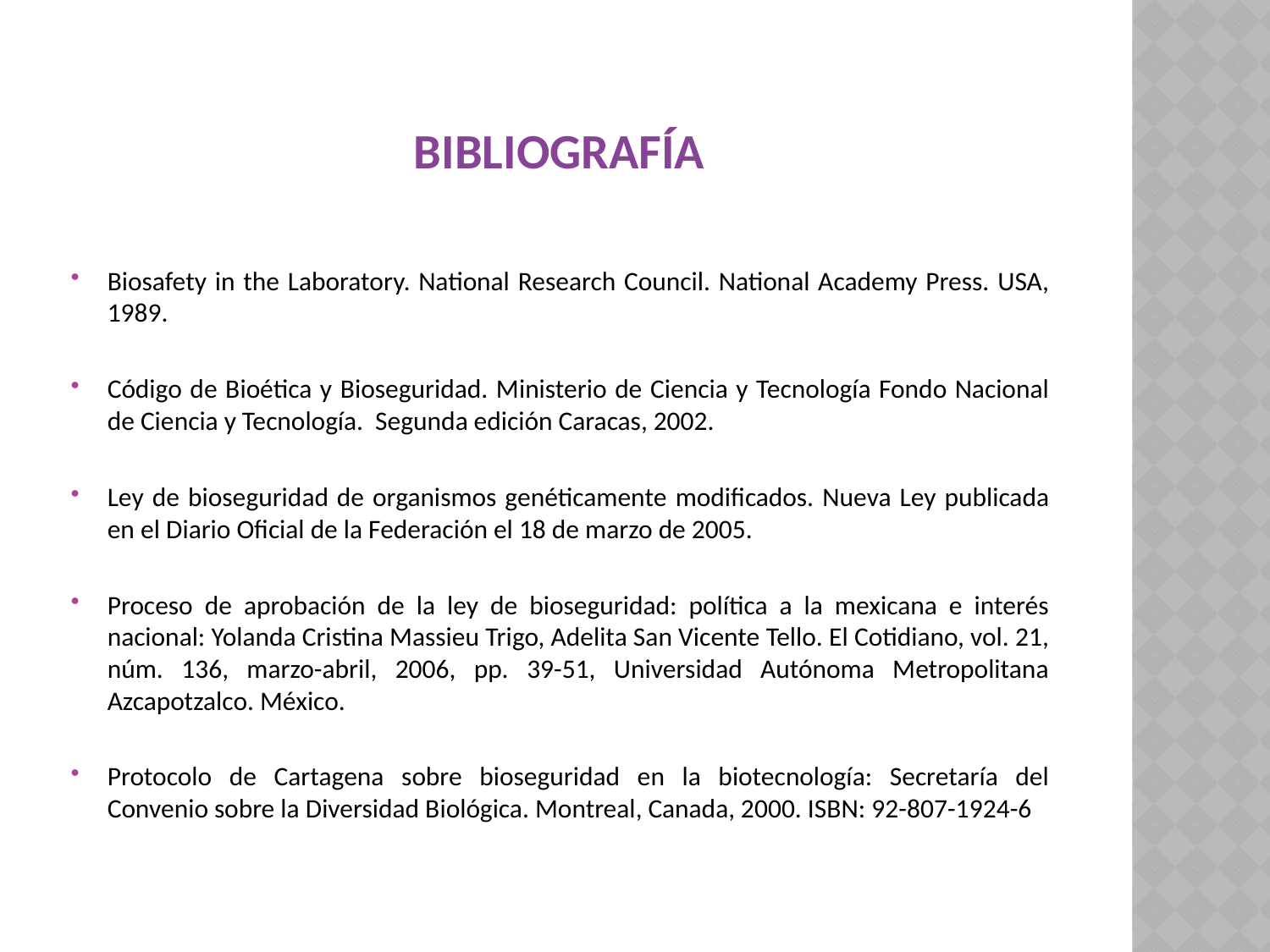

# BIBLIOGRAFÍA

Biosafety in the Laboratory. National Research Council. National Academy Press. USA, 1989.

Código de Bioética y Bioseguridad. Ministerio de Ciencia y Tecnología Fondo Nacional de Ciencia y Tecnología.  Segunda edición Caracas, 2002.

Ley de bioseguridad de organismos genéticamente modificados. Nueva Ley publicada en el Diario Oficial de la Federación el 18 de marzo de 2005.

Proceso de aprobación de la ley de bioseguridad: política a la mexicana e interés nacional: Yolanda Cristina Massieu Trigo, Adelita San Vicente Tello. El Cotidiano, vol. 21, núm. 136, marzo-abril, 2006, pp. 39-51, Universidad Autónoma Metropolitana Azcapotzalco. México.

Protocolo de Cartagena sobre bioseguridad en la biotecnología: Secretaría del Convenio sobre la Diversidad Biológica. Montreal, Canada, 2000. ISBN: 92-807-1924-6